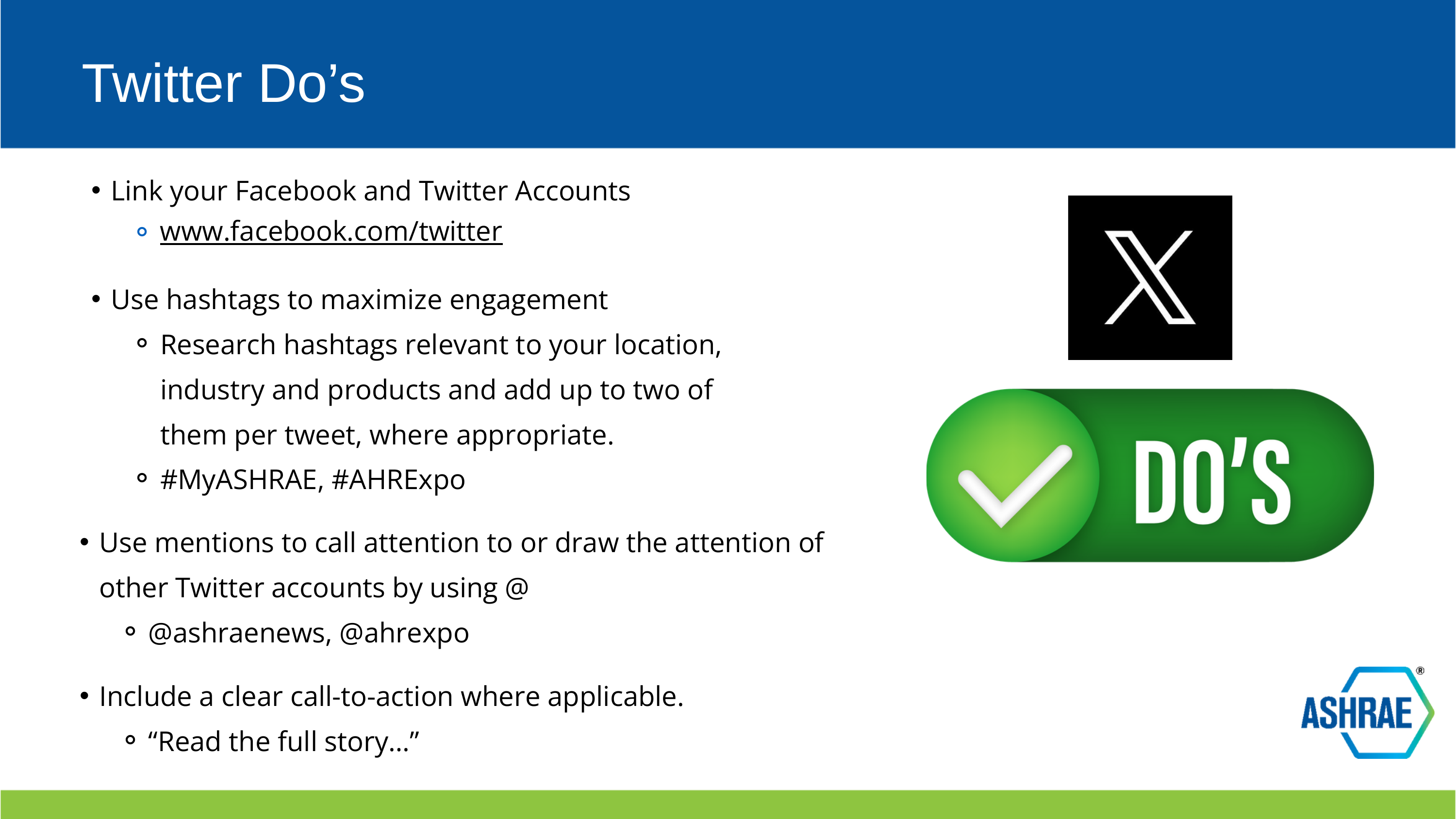

Twitter Do’s
Link your Facebook and Twitter Accounts
www.facebook.com/twitter
Use hashtags to maximize engagement
Research hashtags relevant to your location, industry and products and add up to two of them per tweet, where appropriate.
#MyASHRAE, #AHRExpo
Use mentions to call attention to or draw the attention of other Twitter accounts by using @
@ashraenews, @ahrexpo
Include a clear call-to-action where applicable.
“Read the full story…”